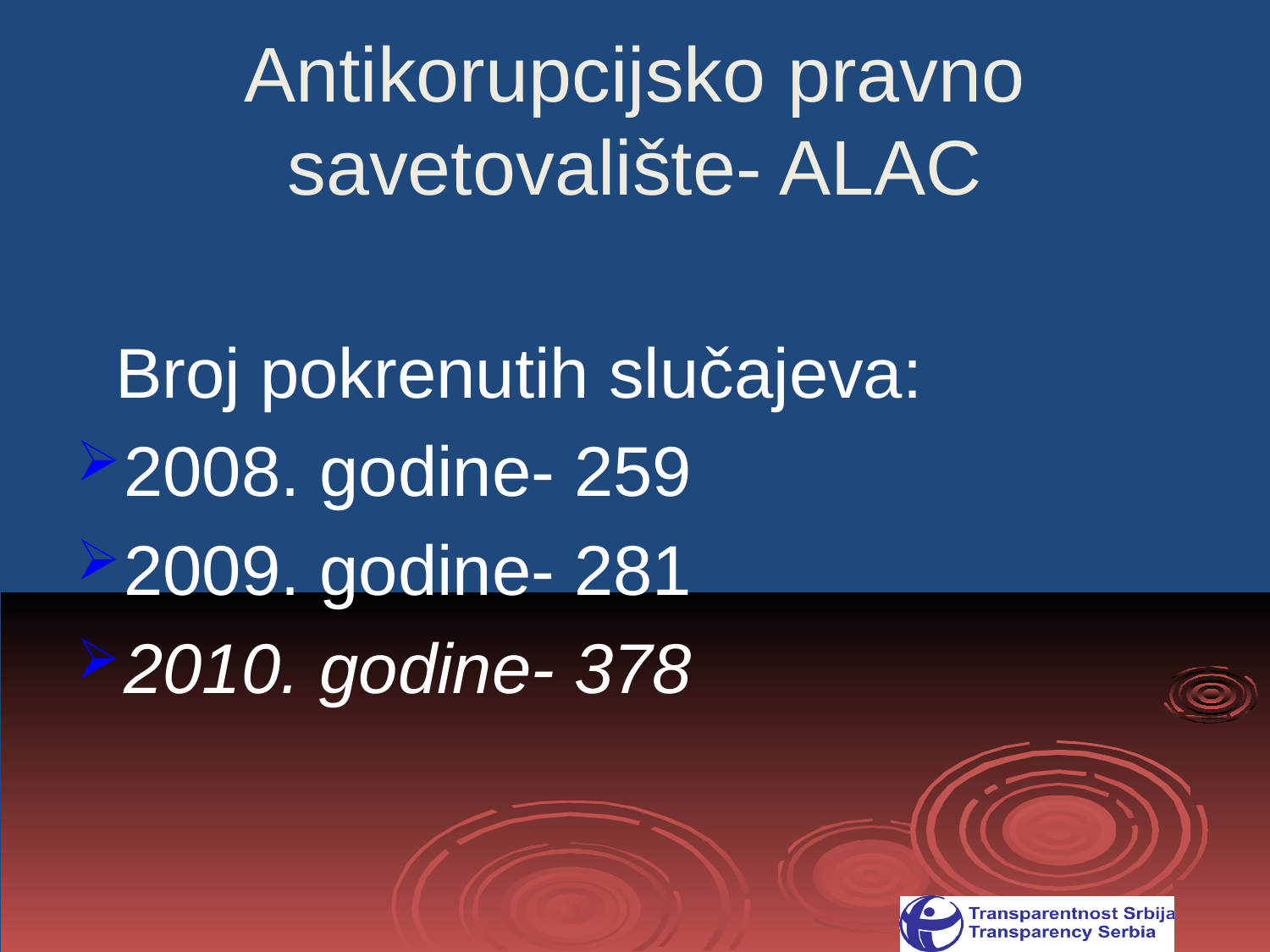

# Antikorupcijsko pravno savetovalište- ALAC

  Broj pokrenutih slučajeva:
2008. godine- 259
2009. godine- 281
2010. godine- 378